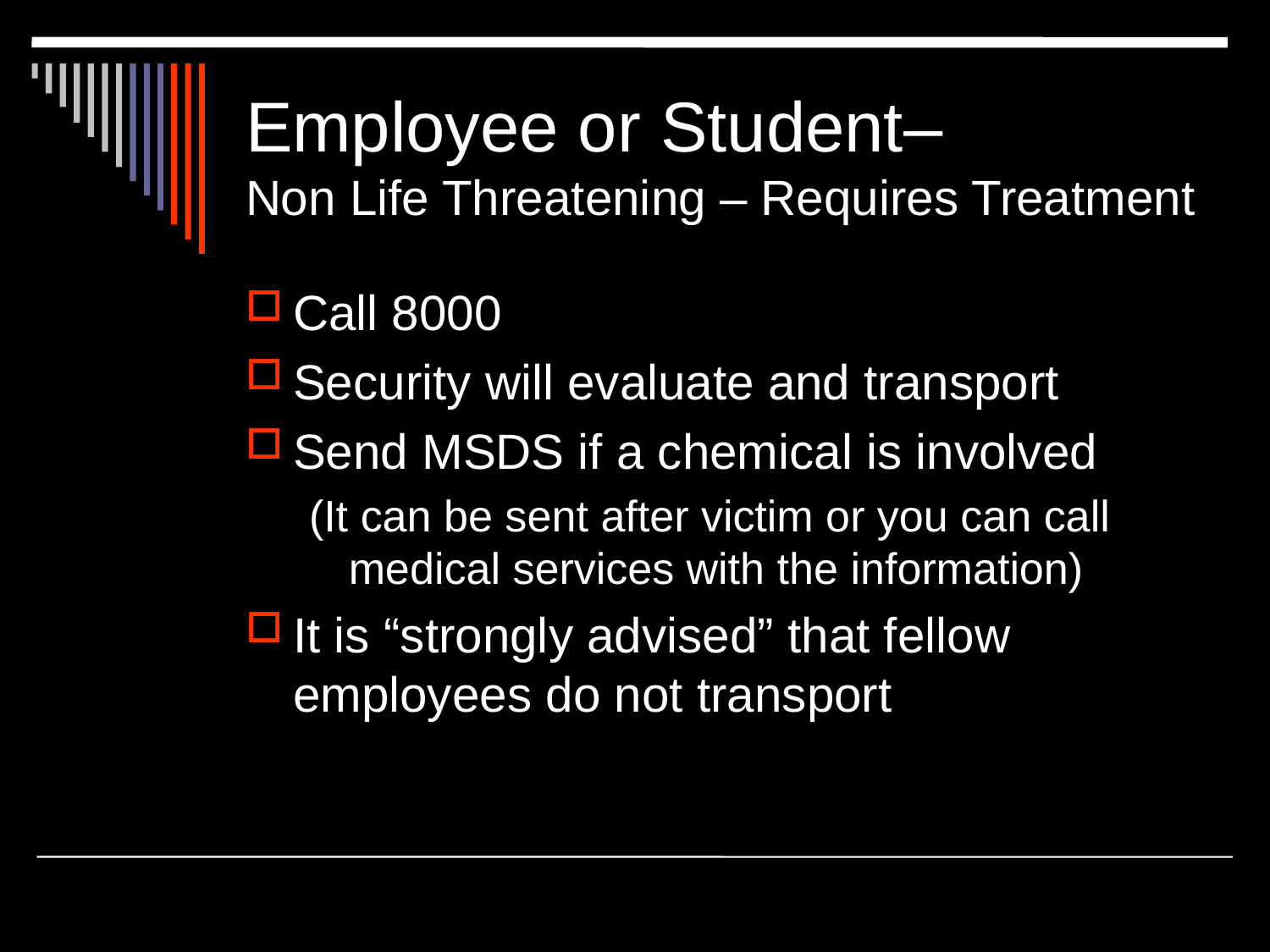

# Employee or Student– Non Life Threatening – Requires Treatment
Call 8000
Security will evaluate and transport
Send MSDS if a chemical is involved
(It can be sent after victim or you can call medical services with the information)
It is “strongly advised” that fellow employees do not transport